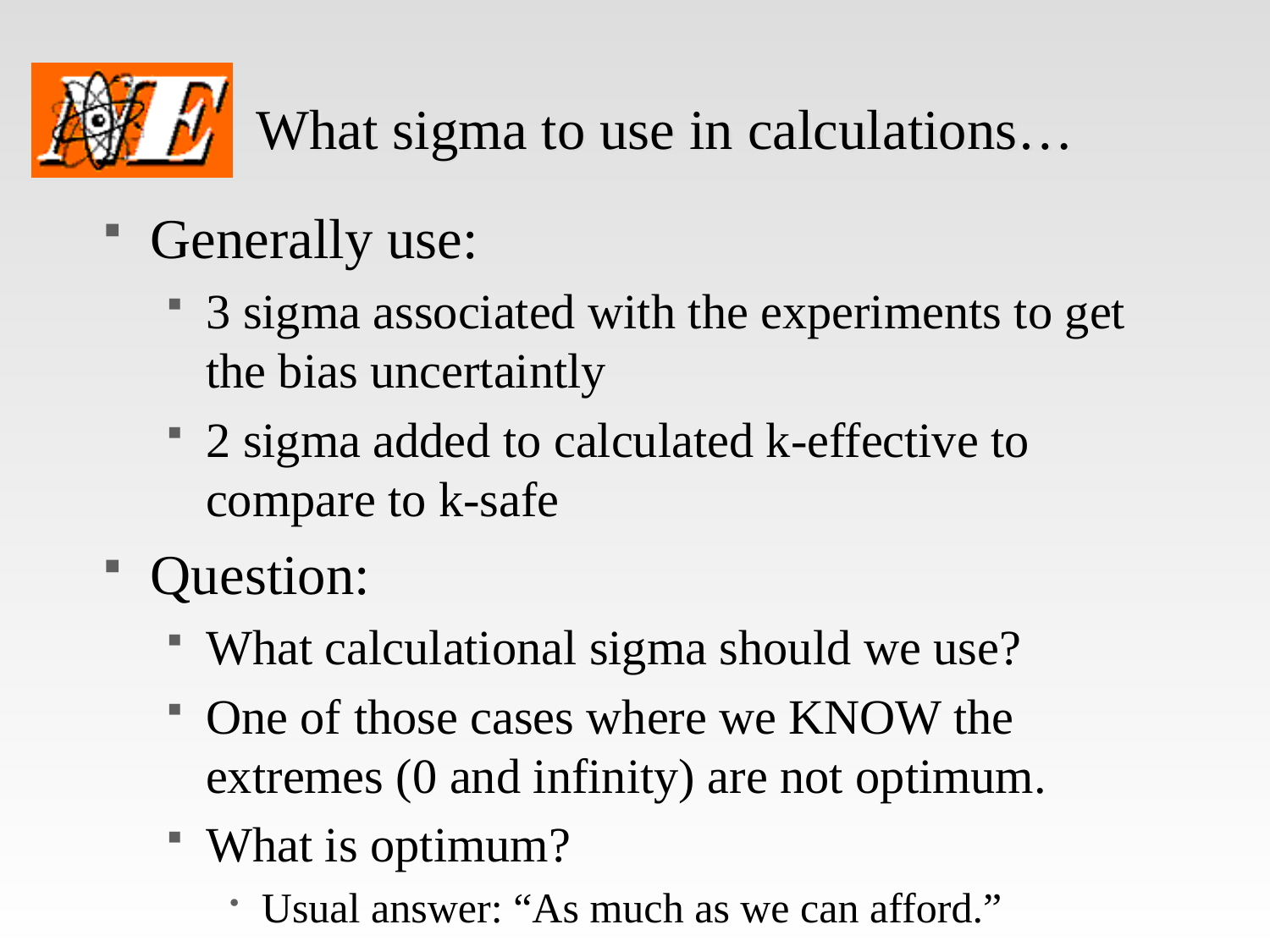

# What sigma to use in calculations…
Generally use:
3 sigma associated with the experiments to get the bias uncertaintly
2 sigma added to calculated k-effective to compare to k-safe
Question:
What calculational sigma should we use?
One of those cases where we KNOW the extremes (0 and infinity) are not optimum.
What is optimum?
Usual answer: “As much as we can afford.”